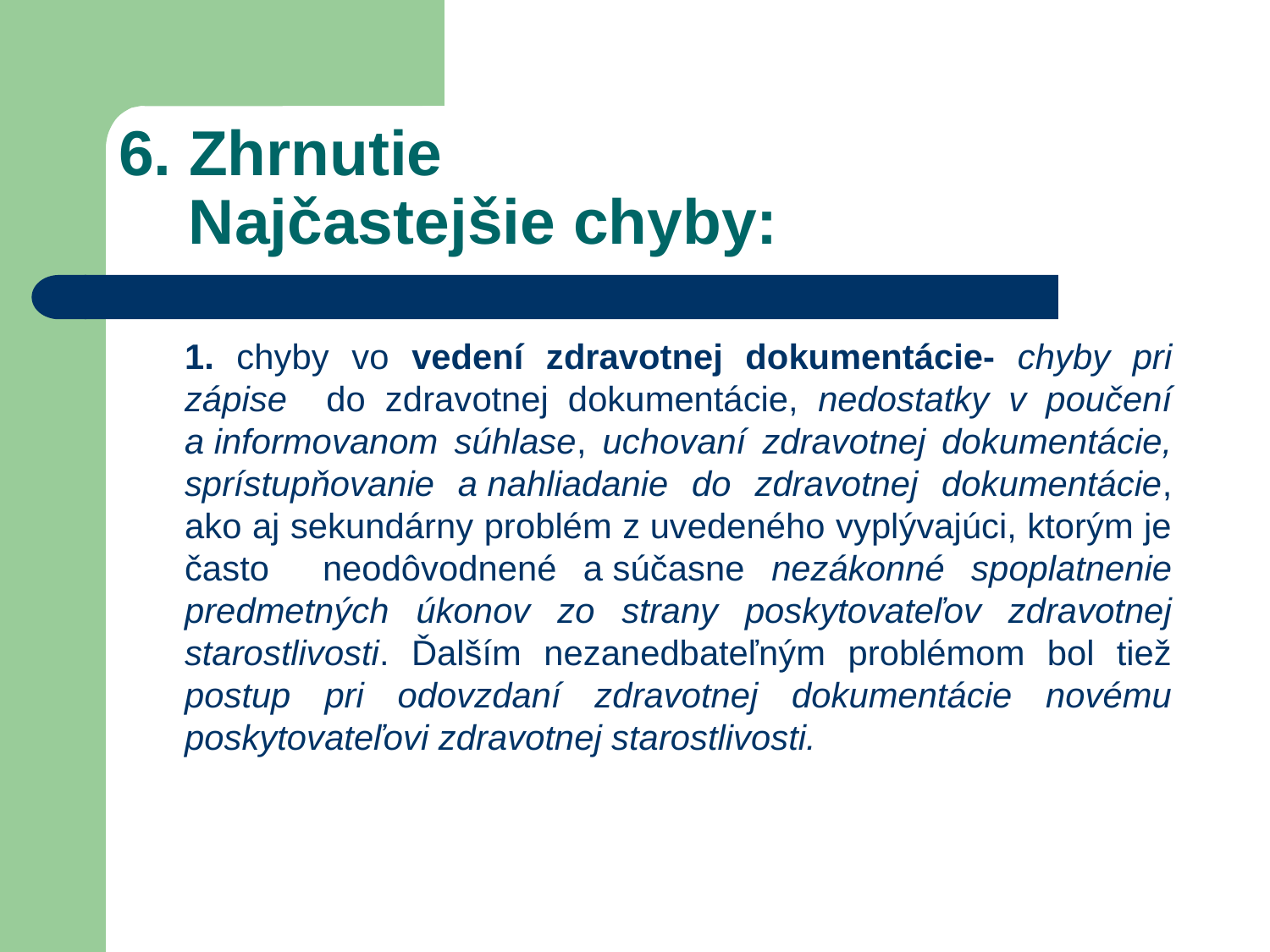

# 6. Zhrnutie Najčastejšie chyby:
1. chyby vo vedení zdravotnej dokumentácie- chyby pri zápise  do zdravotnej dokumentácie, nedostatky v poučení a informovanom súhlase, uchovaní zdravotnej dokumentácie, sprístupňovanie a nahliadanie do zdravotnej dokumentácie, ako aj sekundárny problém z uvedeného vyplývajúci, ktorým je často  neodôvodnené a súčasne nezákonné spoplatnenie predmetných úkonov zo strany poskytovateľov zdravotnej starostlivosti. Ďalším nezanedbateľným problémom bol tiež postup pri odovzdaní zdravotnej dokumentácie novému poskytovateľovi zdravotnej starostlivosti.